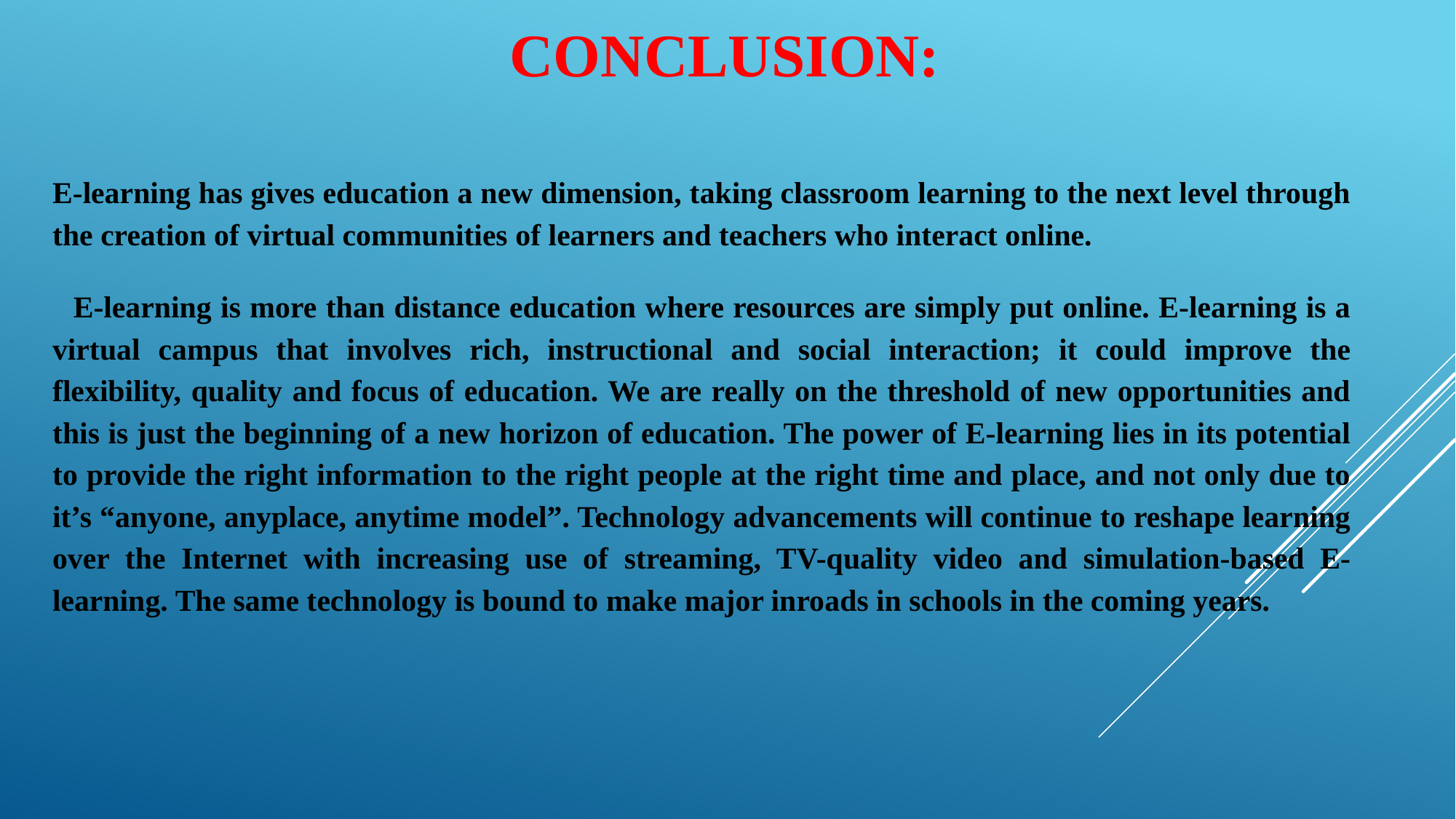

CONCLUSION:

E-learning has gives education a new dimension, taking classroom learning to the next level through the creation of virtual communities of learners and teachers who interact online.

E-learning is more than distance education where resources are simply put online. E-learning is a virtual campus that involves rich, instructional and social interaction; it could improve the flexibility, quality and focus of education. We are really on the threshold of new opportunities and this is just the beginning of a new horizon of education. The power of E-learning lies in its potential to provide the right information to the right people at the right time and place, and not only due to it’s “anyone, anyplace, anytime model”. Technology advancements will continue to reshape learning over the Internet with increasing use of streaming, TV-quality video and simulation-based E-learning. The same technology is bound to make major inroads in schools in the coming years.